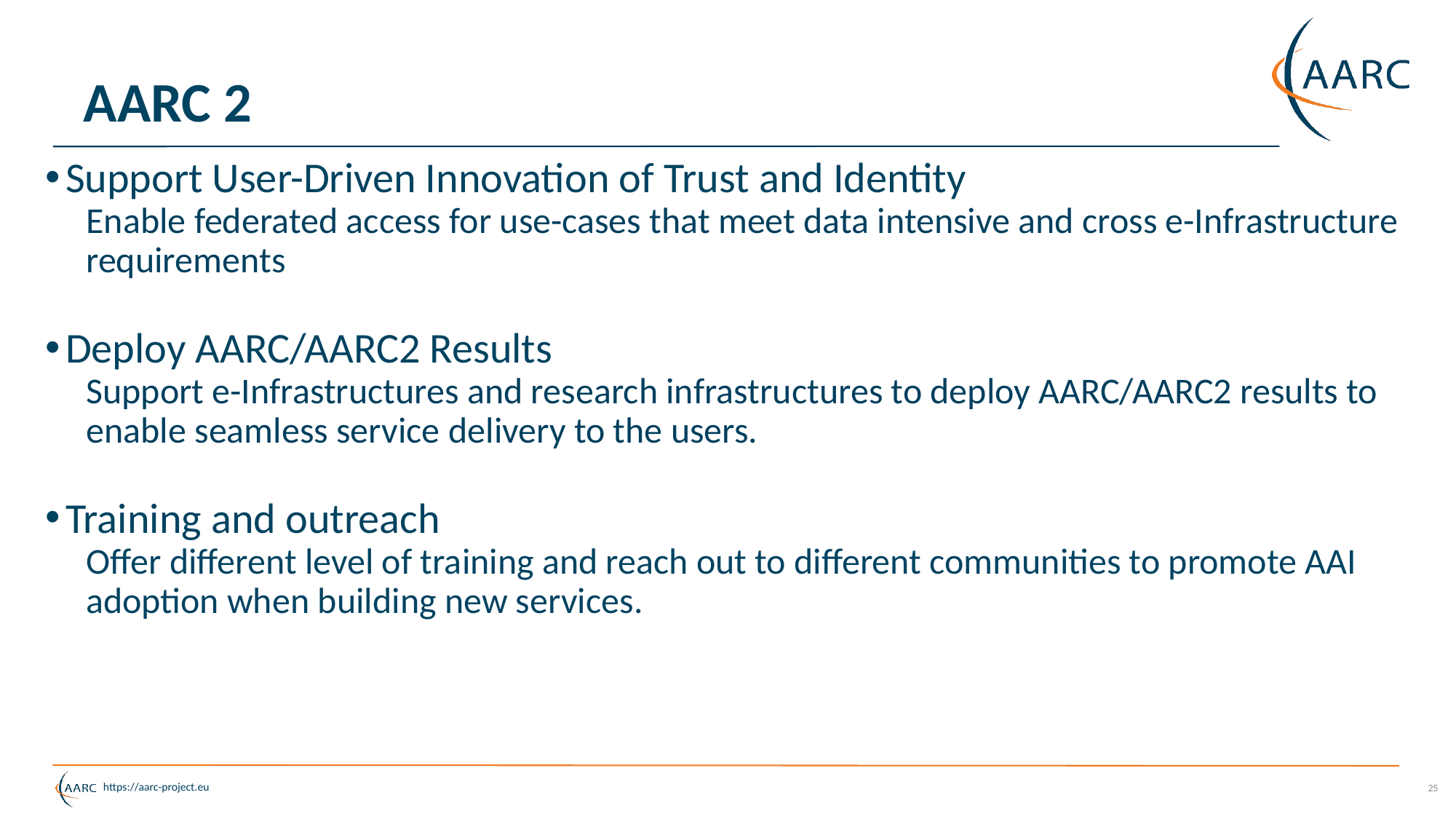

# AARC 2
Support User-Driven Innovation of Trust and Identity
Enable federated access for use-cases that meet data intensive and cross e-Infrastructure requirements

Deploy AARC/AARC2 Results
Support e-Infrastructures and research infrastructures to deploy AARC/AARC2 results to enable seamless service delivery to the users.

Training and outreach
Offer different level of training and reach out to different communities to promote AAI adoption when building new services.

25